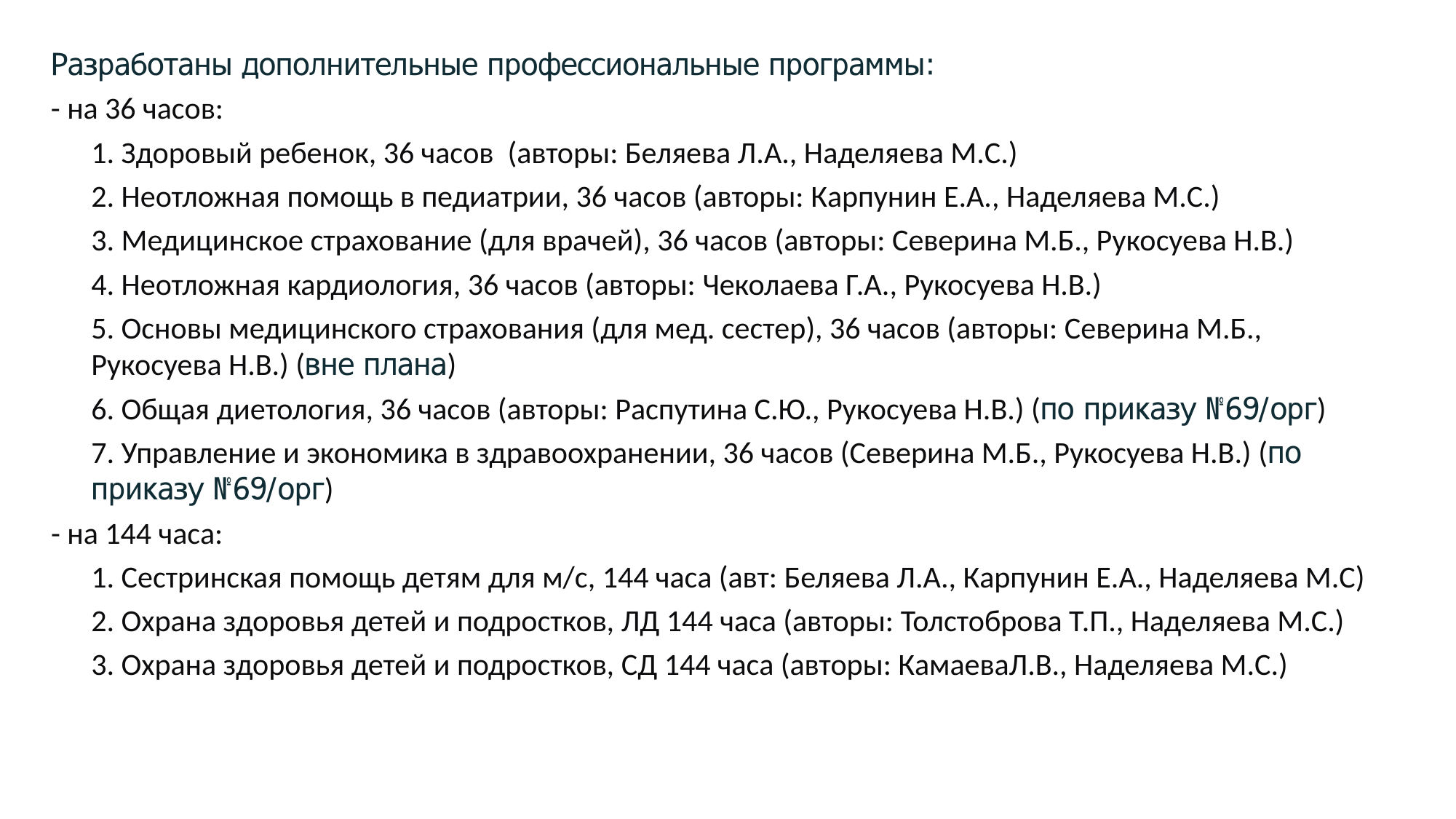

Разработаны дополнительные профессиональные программы:
- на 36 часов:
1. Здоровый ребенок, 36 часов  (авторы: Беляева Л.А., Наделяева М.С.)
2. Неотложная помощь в педиатрии, 36 часов (авторы: Карпунин Е.А., Наделяева М.С.)
3. Медицинское страхование (для врачей), 36 часов (авторы: Северина М.Б., Рукосуева Н.В.)
4. Неотложная кардиология, 36 часов (авторы: Чеколаева Г.А., Рукосуева Н.В.)
5. Основы медицинского страхования (для мед. сестер), 36 часов (авторы: Северина М.Б., Рукосуева Н.В.) (вне плана)
6. Общая диетология, 36 часов (авторы: Распутина С.Ю., Рукосуева Н.В.) (по приказу №69/орг)
7. Управление и экономика в здравоохранении, 36 часов (Северина М.Б., Рукосуева Н.В.) (по приказу №69/орг)
- на 144 часа:
1. Сестринская помощь детям для м/с, 144 часа (авт: Беляева Л.А., Карпунин Е.А., Наделяева М.С)
2. Охрана здоровья детей и подростков, ЛД 144 часа (авторы: Толстоброва Т.П., Наделяева М.С.)
3. Охрана здоровья детей и подростков, СД 144 часа (авторы: КамаеваЛ.В., Наделяева М.С.)